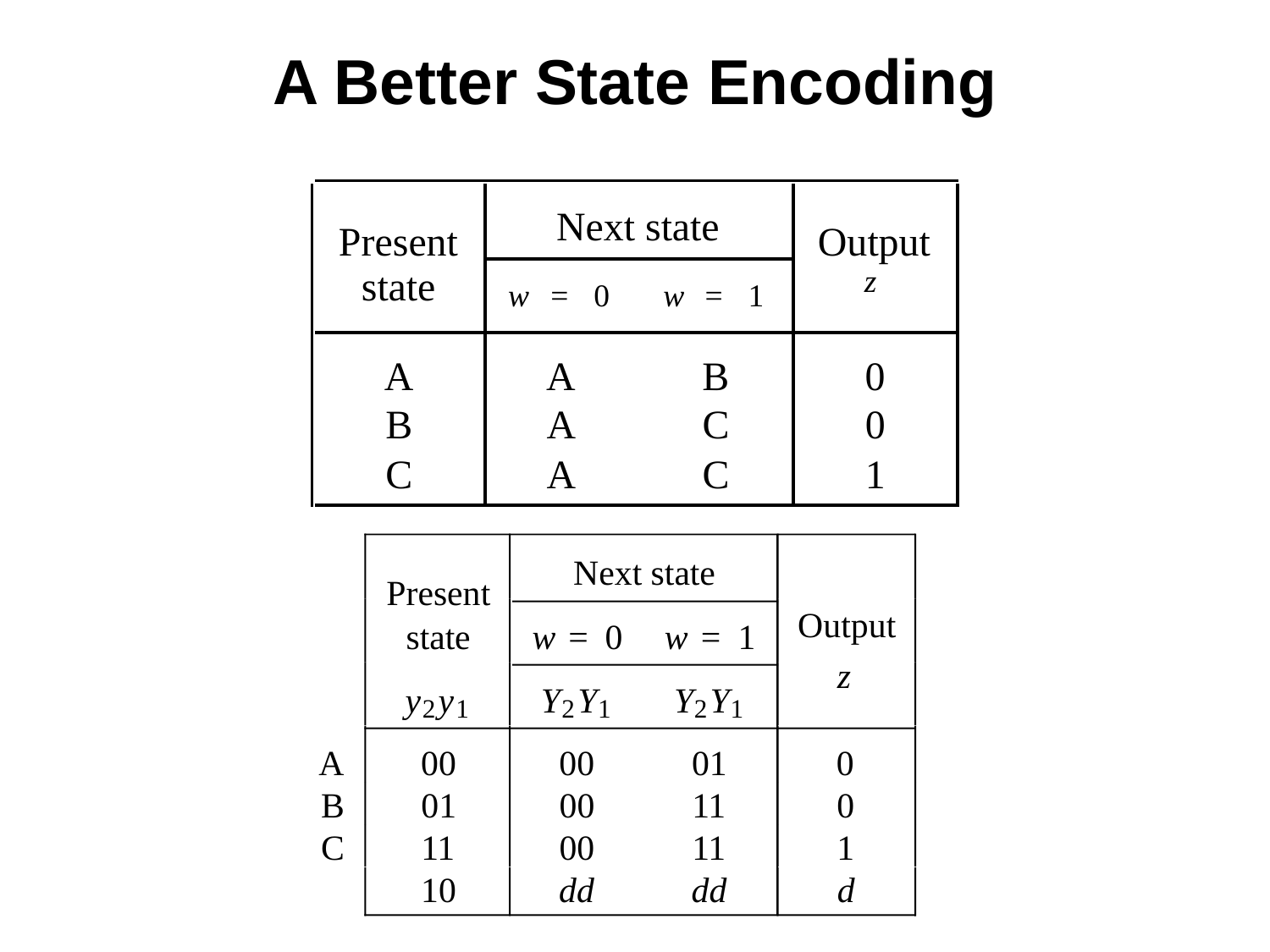

# A Better State Encoding

Next state
Present
Output

z
state
w
=
0
w
=
1

A
A
B
0
B
A
C
0

C
A
C
1

Next state
Present

Output
state
w
=
0
w
=
1
z

y
y
Y
Y
Y
Y
2
1
2
1
2
1

A
00
00
01
0

B
01
00
11
0

C
11
00
11
1
10
dd
dd
d